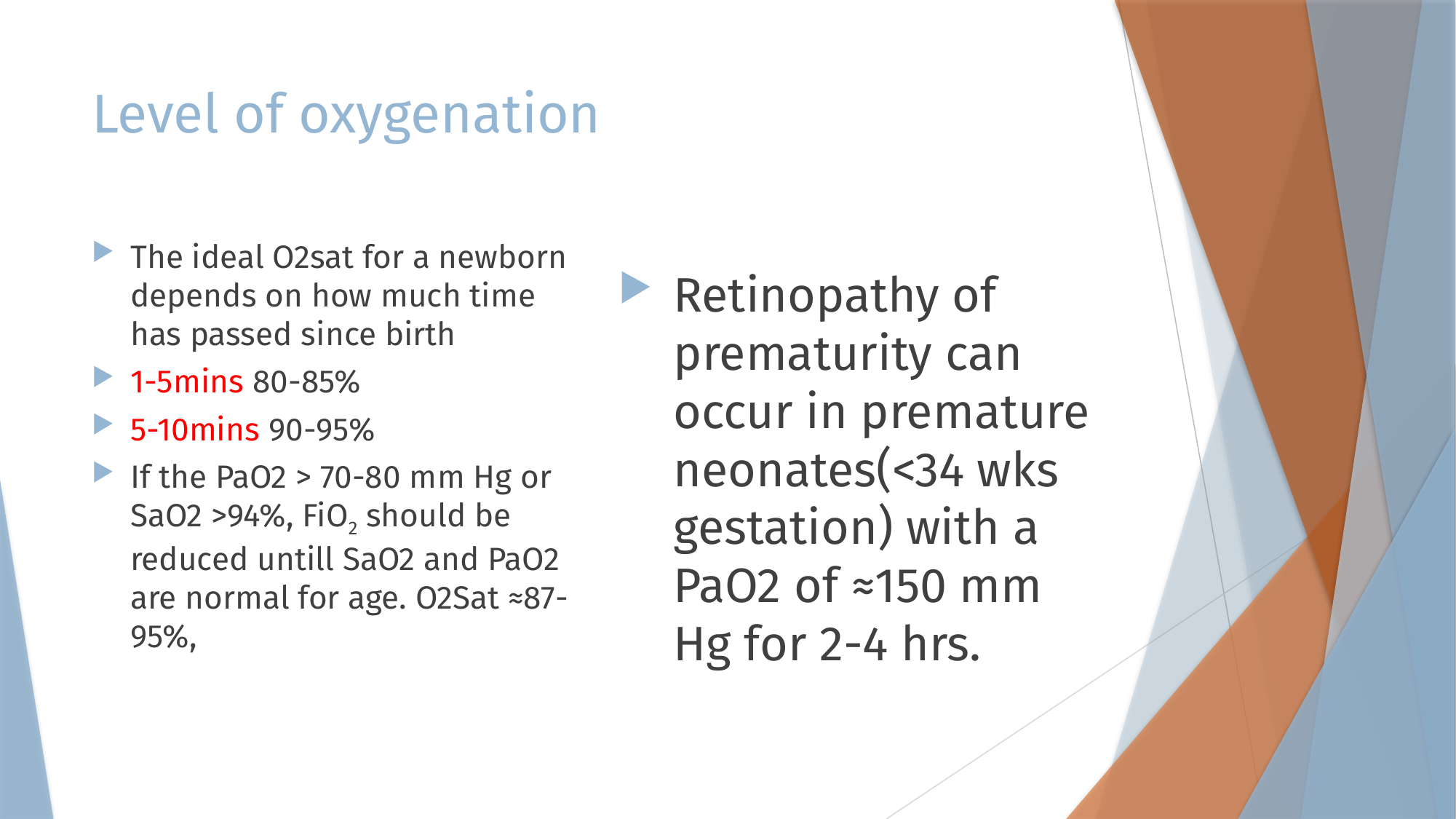

# Level of oxygenation
The ideal O2sat for a newborn depends on how much time has passed since birth
1-5mins 80-85%
5-10mins 90-95%
If the PaO2 > 70-80 mm Hg or SaO2 >94%, FiO2 should be reduced untill SaO2 and PaO2 are normal for age. O2Sat ≈87-95%,
Retinopathy of prematurity can occur in premature neonates(<34 wks gestation) with a PaO2 of ≈150 mm Hg for 2-4 hrs.